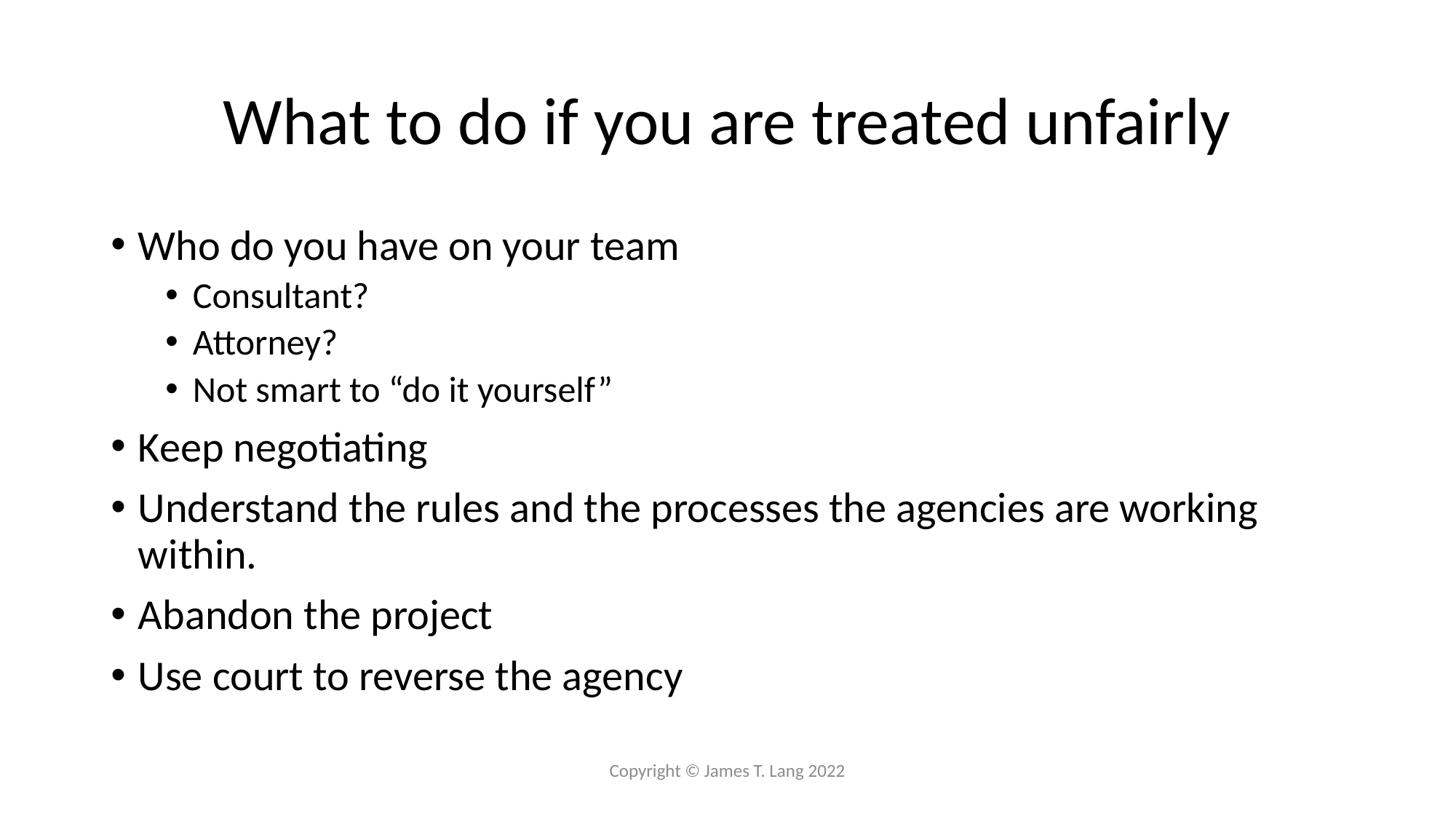

# What to do if you are treated unfairly
Who do you have on your team
Consultant?
Attorney?
Not smart to “do it yourself”
Keep negotiating
Understand the rules and the processes the agencies are working within.
Abandon the project
Use court to reverse the agency
Copyright © James T. Lang 2022